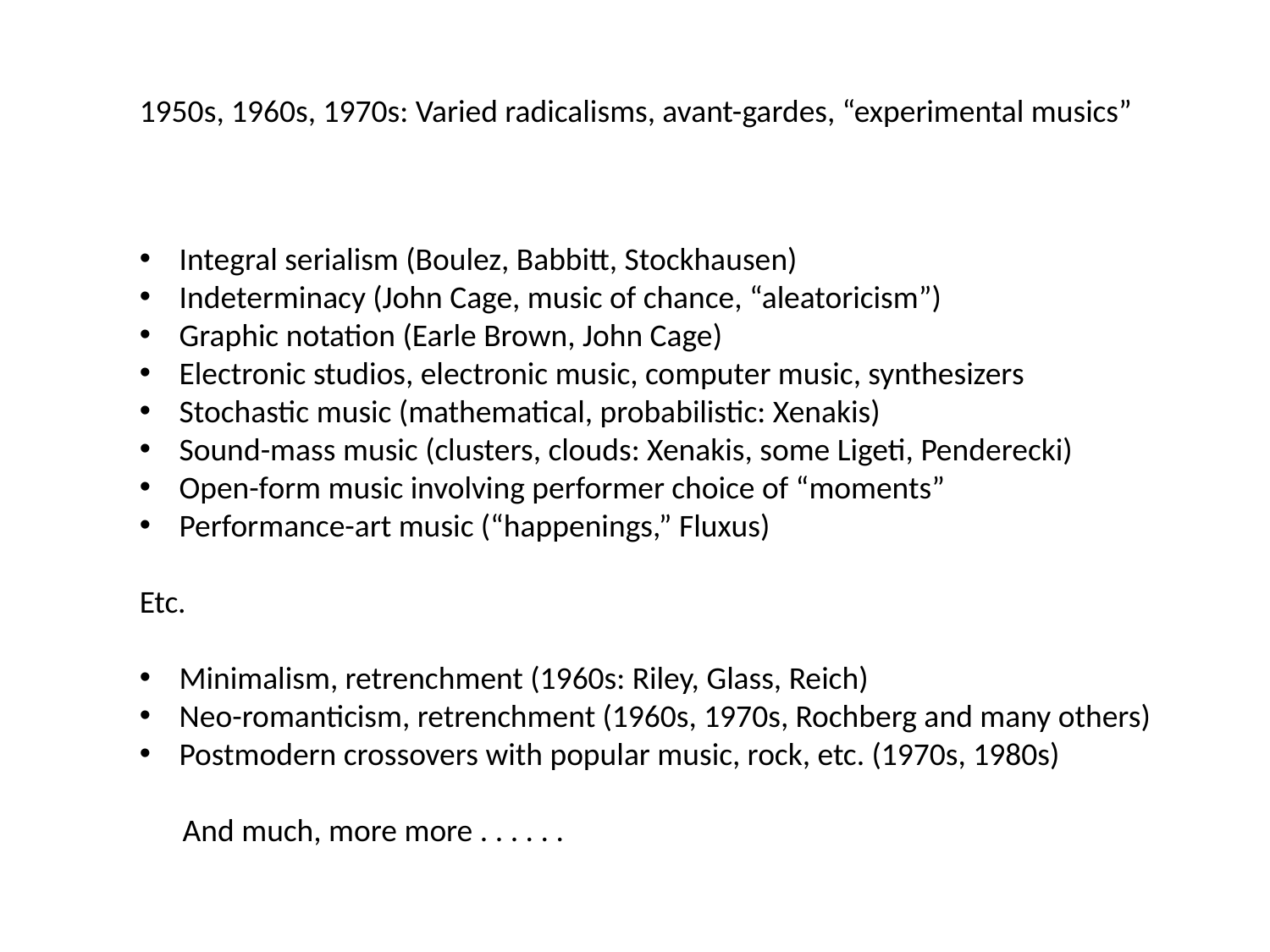

1950s, 1960s, 1970s: Varied radicalisms, avant-gardes, “experimental musics”
Integral serialism (Boulez, Babbitt, Stockhausen)
Indeterminacy (John Cage, music of chance, “aleatoricism”)
Graphic notation (Earle Brown, John Cage)
Electronic studios, electronic music, computer music, synthesizers
Stochastic music (mathematical, probabilistic: Xenakis)
Sound-mass music (clusters, clouds: Xenakis, some Ligeti, Penderecki)
Open-form music involving performer choice of “moments”
Performance-art music (“happenings,” Fluxus)

Etc.

Minimalism, retrenchment (1960s: Riley, Glass, Reich)
Neo-romanticism, retrenchment (1960s, 1970s, Rochberg and many others)
Postmodern crossovers with popular music, rock, etc. (1970s, 1980s)

      And much, more more . . . . . .